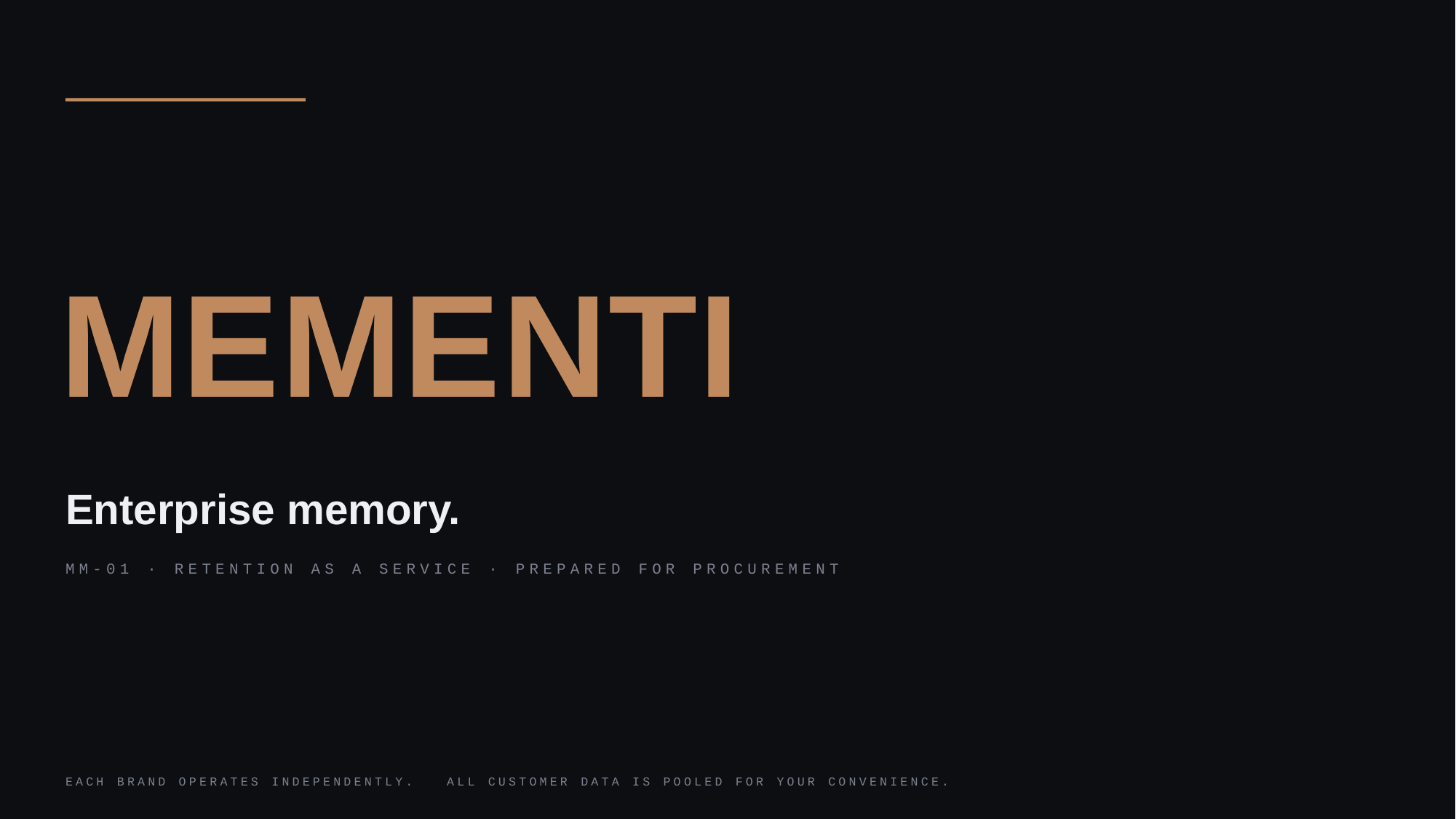

MEMENTI
Enterprise memory.
MM-01 · RETENTION AS A SERVICE · PREPARED FOR PROCUREMENT
EACH BRAND OPERATES INDEPENDENTLY.   ALL CUSTOMER DATA IS POOLED FOR YOUR CONVENIENCE.